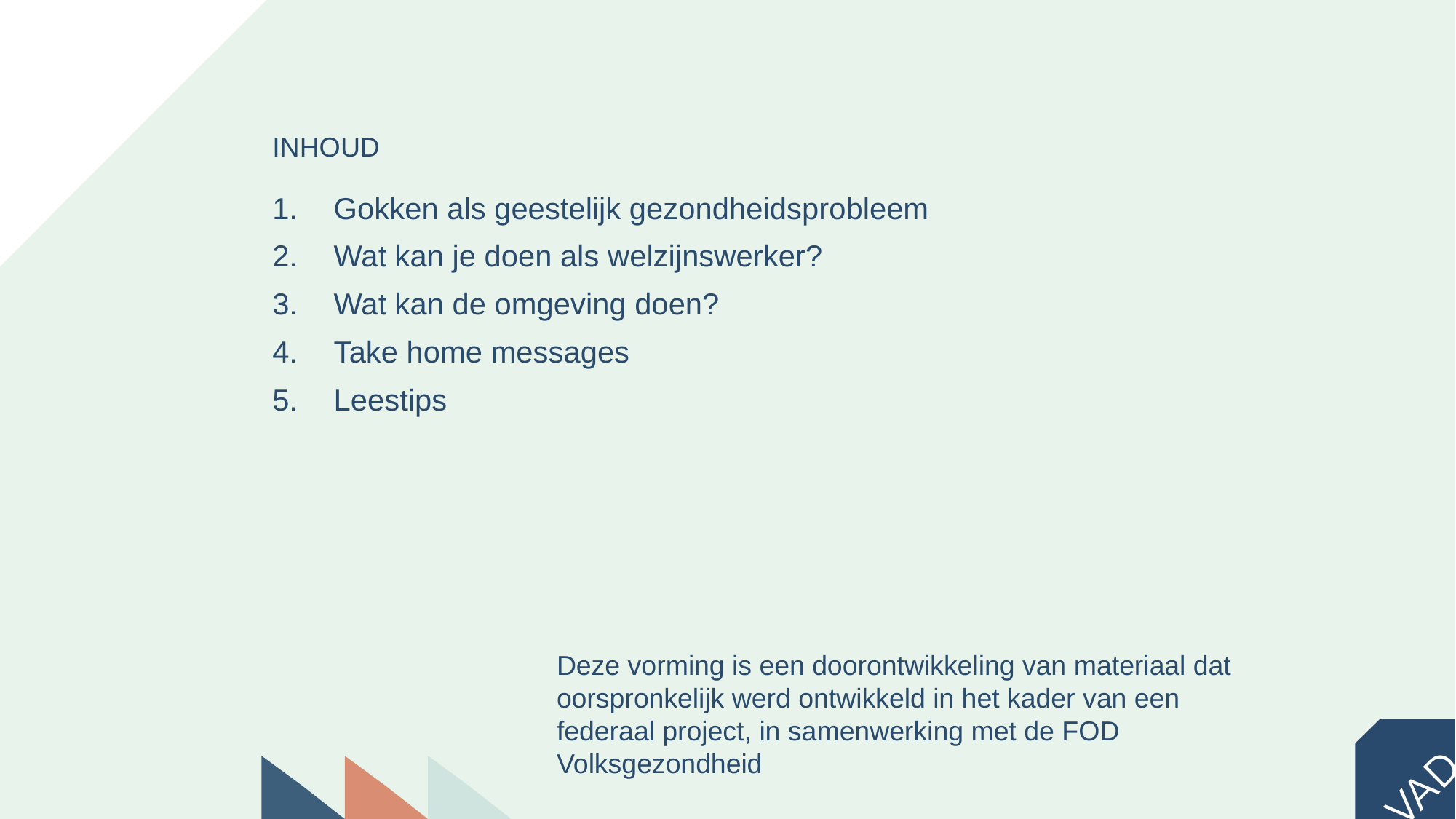

INHOUD
Gokken als geestelijk gezondheidsprobleem
Wat kan je doen als welzijnswerker?
Wat kan de omgeving doen?
Take home messages
Leestips
Deze vorming is een doorontwikkeling van materiaal dat oorspronkelijk werd ontwikkeld in het kader van een federaal project, in samenwerking met de FOD Volksgezondheid